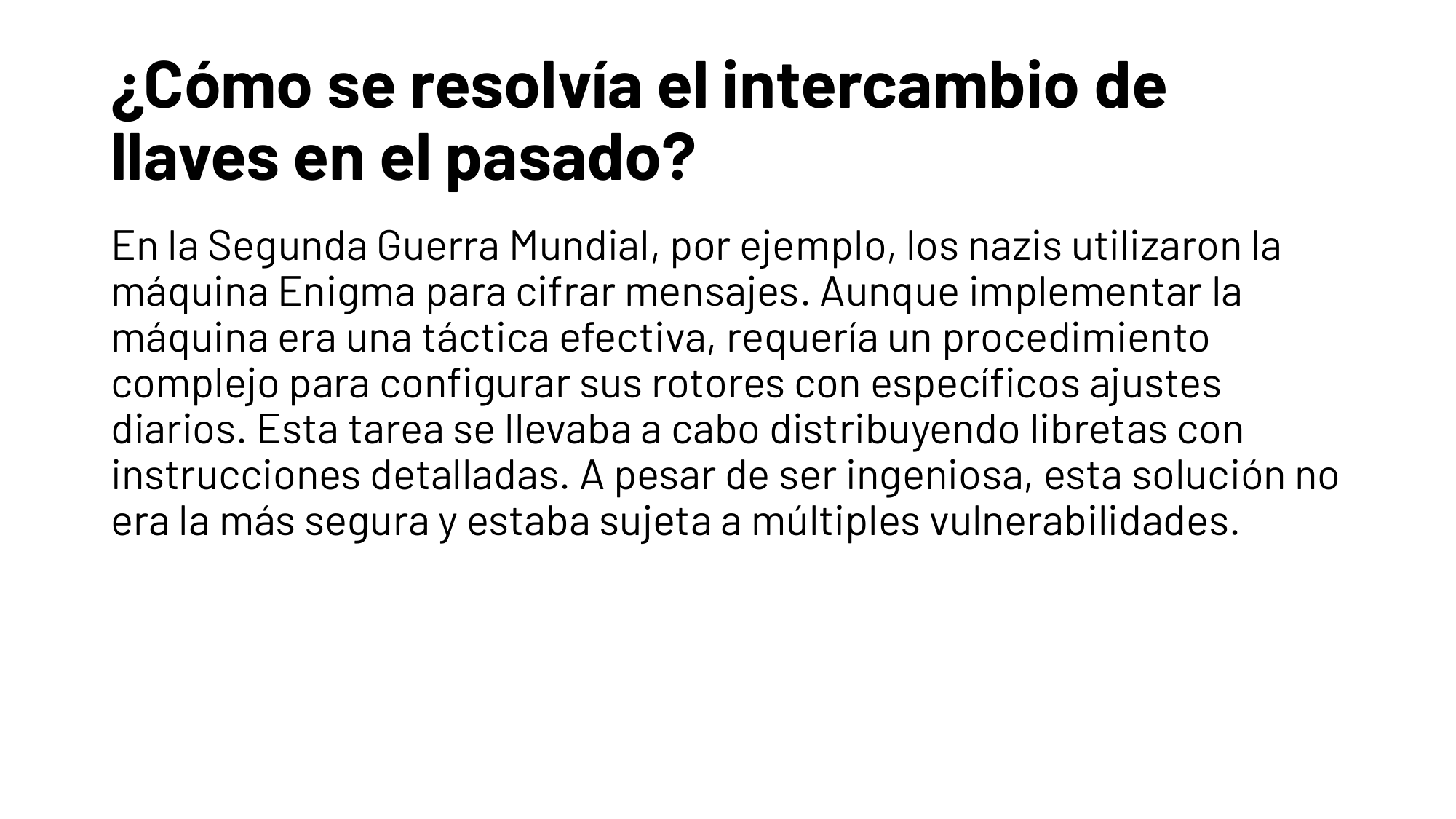

# ¿Cómo se resolvía el intercambio de llaves en el pasado?
En la Segunda Guerra Mundial, por ejemplo, los nazis utilizaron la máquina Enigma para cifrar mensajes. Aunque implementar la máquina era una táctica efectiva, requería un procedimiento complejo para configurar sus rotores con específicos ajustes diarios. Esta tarea se llevaba a cabo distribuyendo libretas con instrucciones detalladas. A pesar de ser ingeniosa, esta solución no era la más segura y estaba sujeta a múltiples vulnerabilidades.